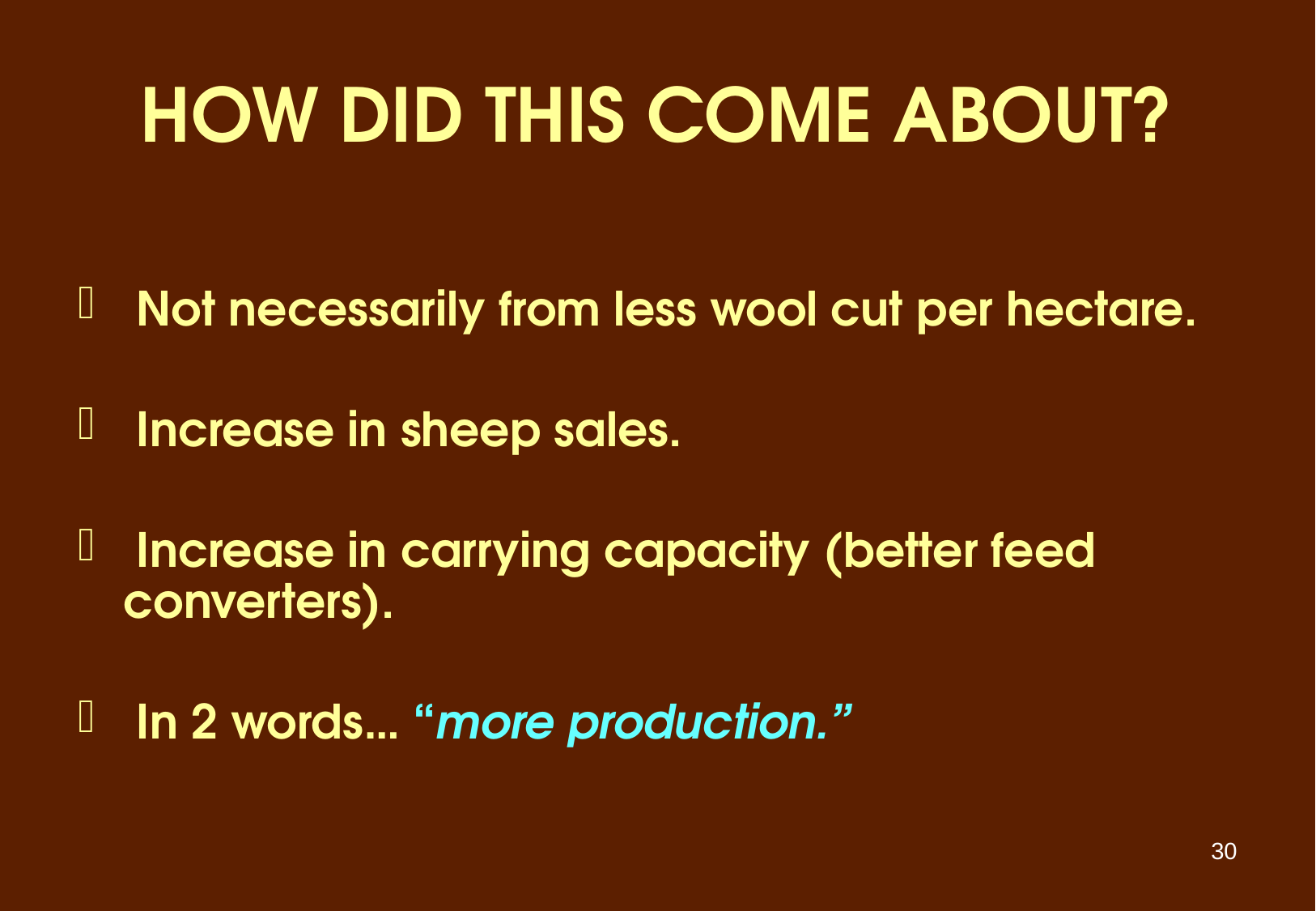

# HOW DID THIS COME ABOUT?

 Not necessarily from less wool cut per hectare.

 Increase in sheep sales.

 Increase in carrying capacity (better feed converters).

 In 2 words… “more production.”

30